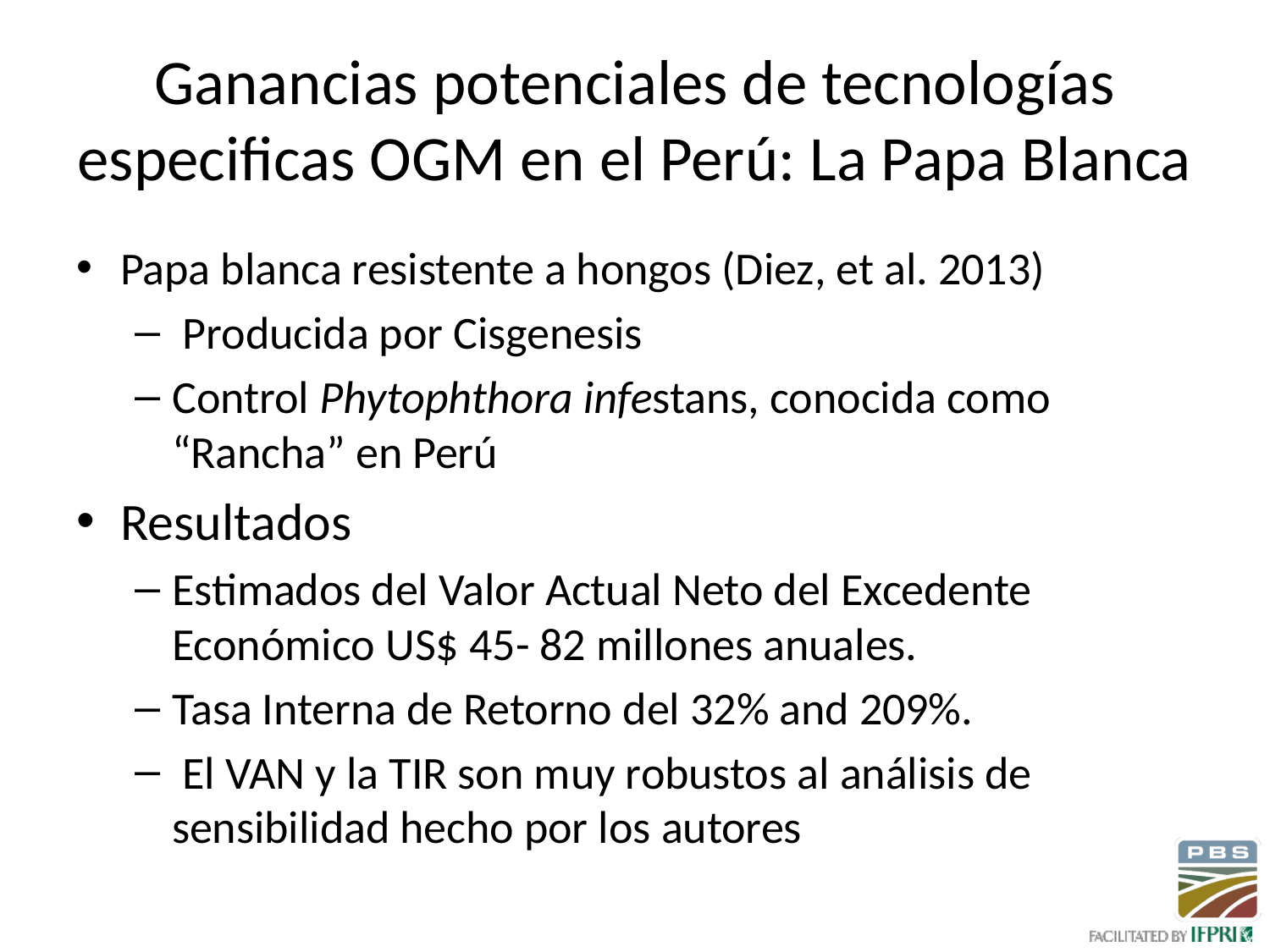

# Ganancias potenciales de tecnologías especificas OGM en el Perú: La Papa Blanca
Papa blanca resistente a hongos (Diez, et al. 2013)
 Producida por Cisgenesis
Control Phytophthora infestans, conocida como “Rancha” en Perú
Resultados
Estimados del Valor Actual Neto del Excedente Económico US$ 45- 82 millones anuales.
Tasa Interna de Retorno del 32% and 209%.
 El VAN y la TIR son muy robustos al análisis de sensibilidad hecho por los autores